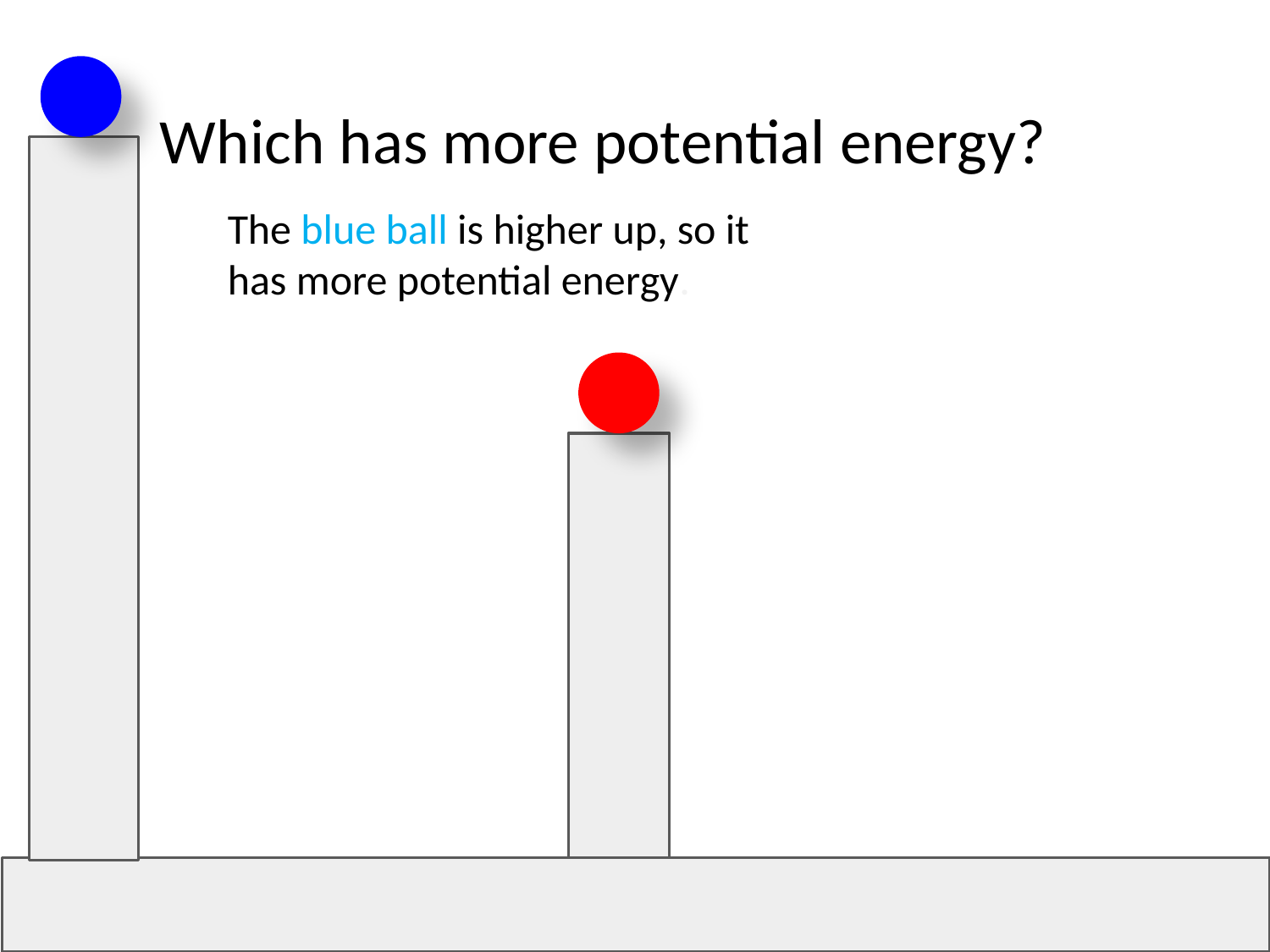

Which has more potential energy?

The blue ball is higher up, so it has more potential energy.